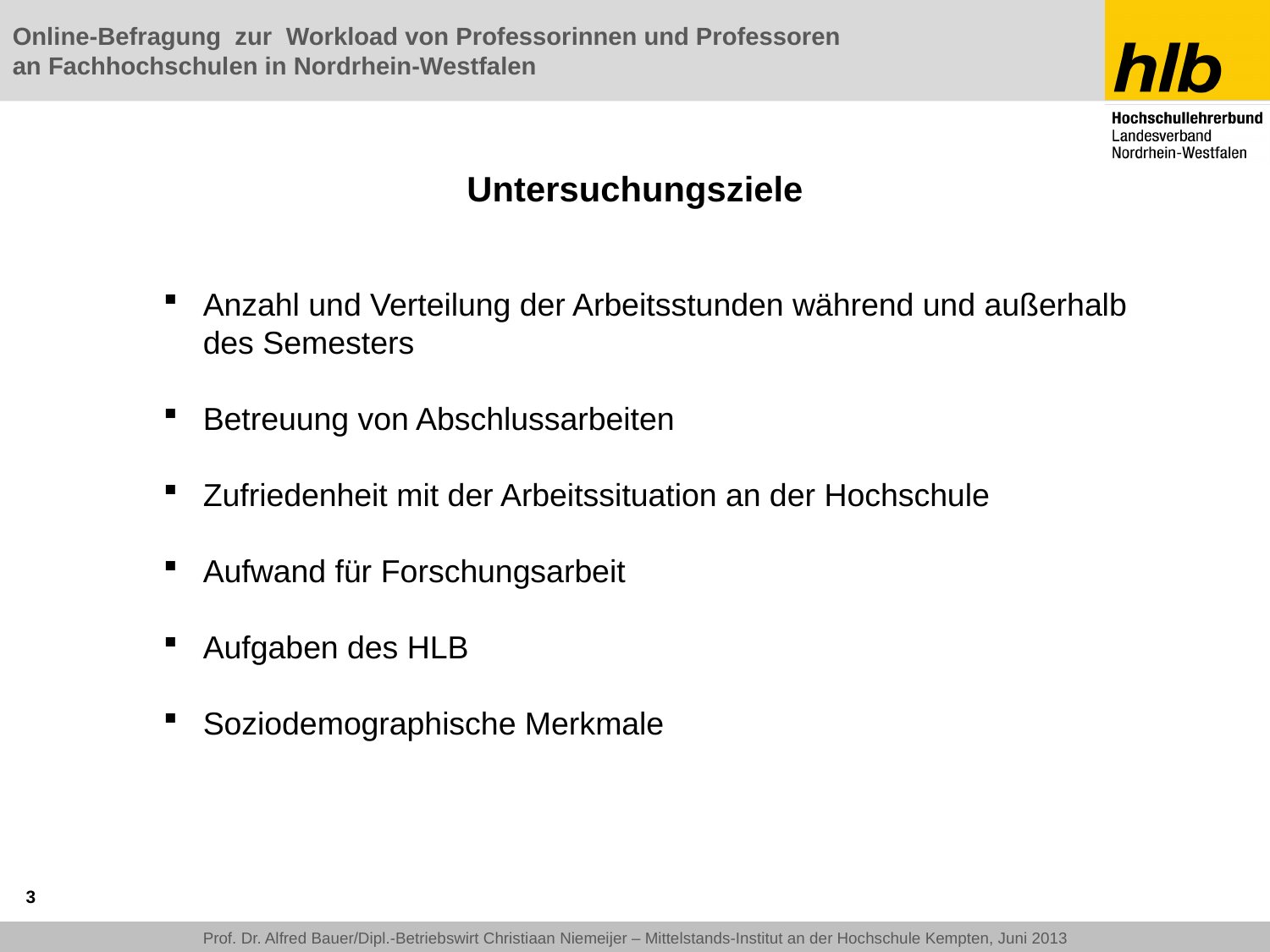

Untersuchungsziele
Anzahl und Verteilung der Arbeitsstunden während und außerhalb des Semesters

Betreuung von Abschlussarbeiten

Zufriedenheit mit der Arbeitssituation an der Hochschule

Aufwand für Forschungsarbeit

Aufgaben des HLB

Soziodemographische Merkmale
3